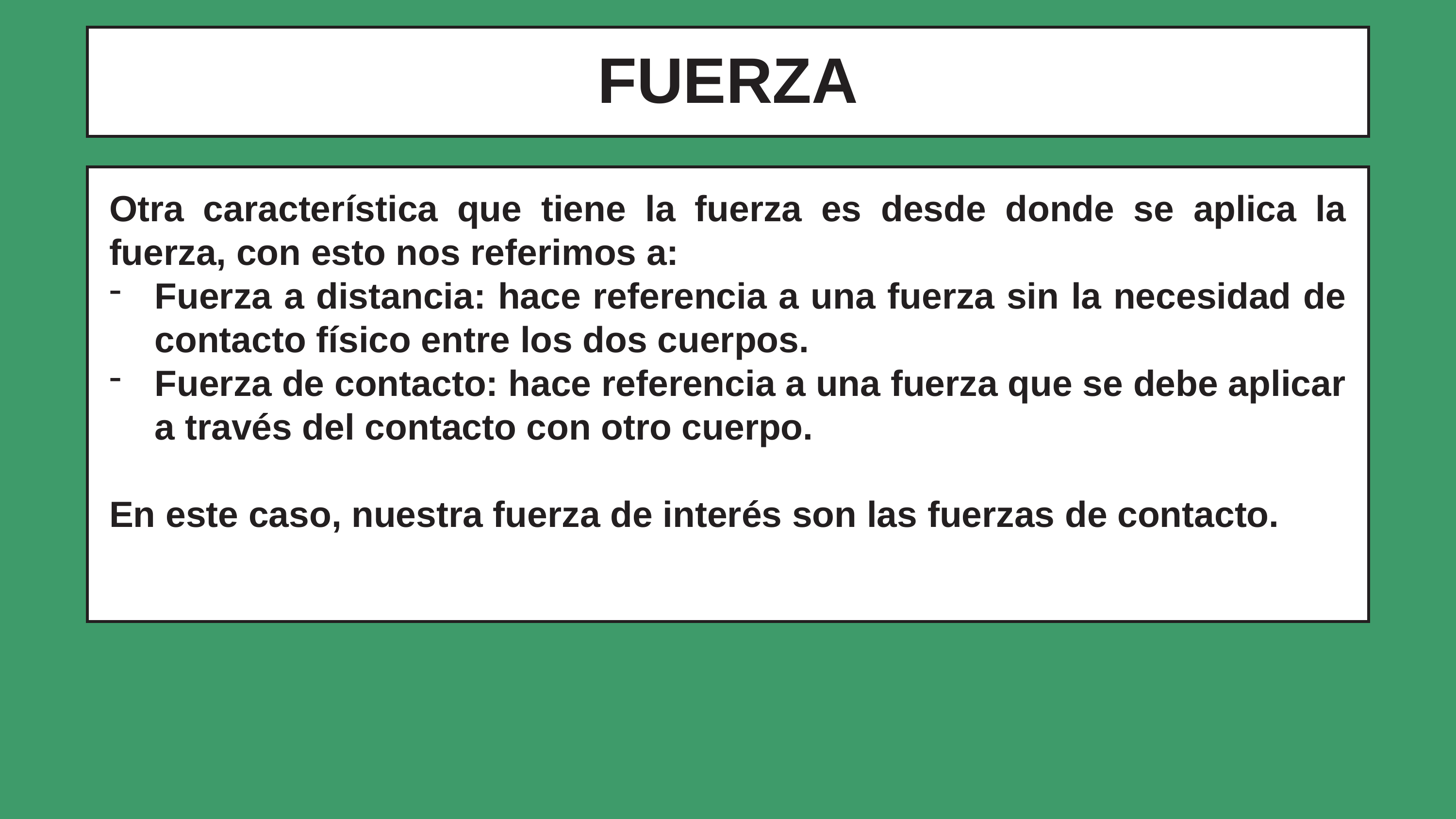

FUERZA

Otra característica que tiene la fuerza es desde donde se aplica la fuerza, con esto nos referimos a:
Fuerza a distancia: hace referencia a una fuerza sin la necesidad de contacto físico entre los dos cuerpos.
Fuerza de contacto: hace referencia a una fuerza que se debe aplicar a través del contacto con otro cuerpo.

En este caso, nuestra fuerza de interés son las fuerzas de contacto.